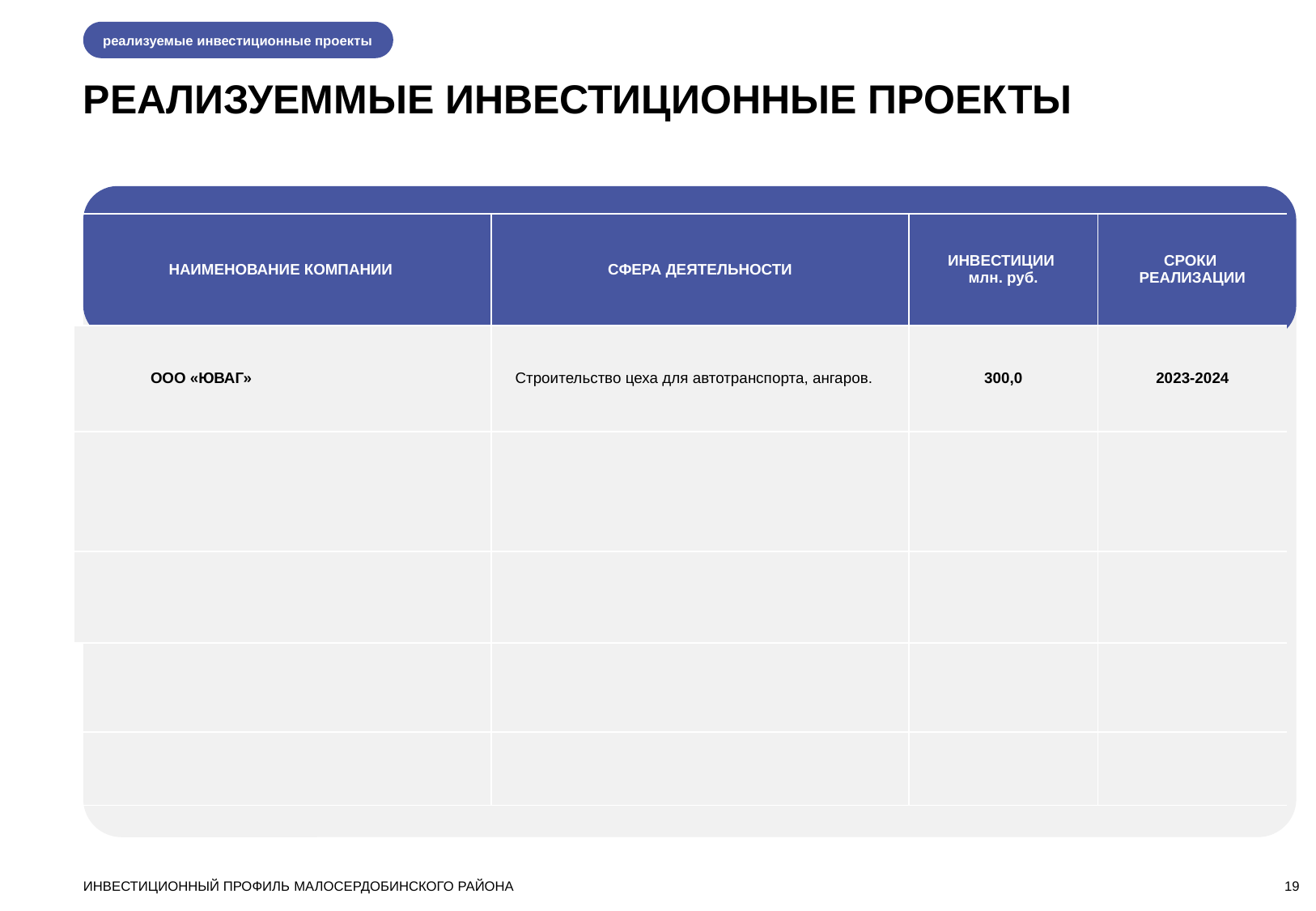

реализуемые инвестиционные проекты
РЕАЛИЗУЕММЫЕ ИНВЕСТИЦИОННЫЕ ПРОЕКТЫ

| НАИМЕНОВАНИЕ КОМПАНИИ | СФЕРА ДЕЯТЕЛЬНОСТИ | ИНВЕСТИЦИИ млн. руб. | СРОКИ РЕАЛИЗАЦИИ |
| --- | --- | --- | --- |
| ООО «ЮВАГ» | Строительство цеха для автотранспорта, ангаров. | 300,0 | 2023-2024 |
|  |  |  |  |
|  |  |  |  |
|  |  |  |  |
|  |  |  |  |

ИНВЕСТИЦИОННЫЙ ПРОФИЛЬ МАЛОСЕРДОБИНСКОГО РАЙОНА
19